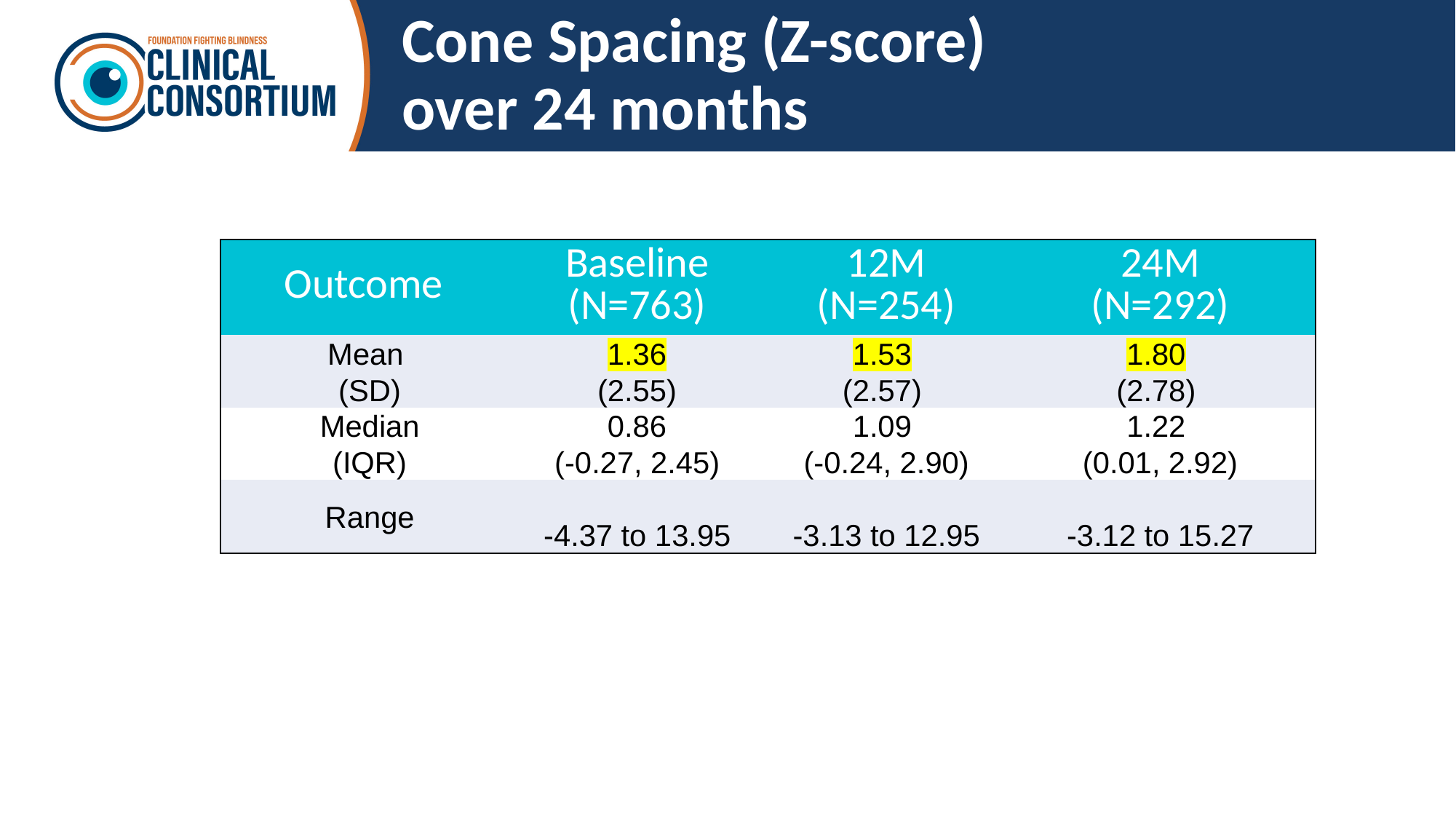

# Cone Spacing (Z-score) over 24 months
| Outcome | Baseline (N=763) | 12M (N=254) | 24M (N=292) |
| --- | --- | --- | --- |
| Mean (SD) | 1.36 (2.55) | 1.53 (2.57) | 1.80 (2.78) |
| Median (IQR) | 0.86 (-0.27, 2.45) | 1.09 (-0.24, 2.90) | 1.22 (0.01, 2.92) |
| Range | -4.37 to 13.95 | -3.13 to 12.95 | -3.12 to 15.27 |